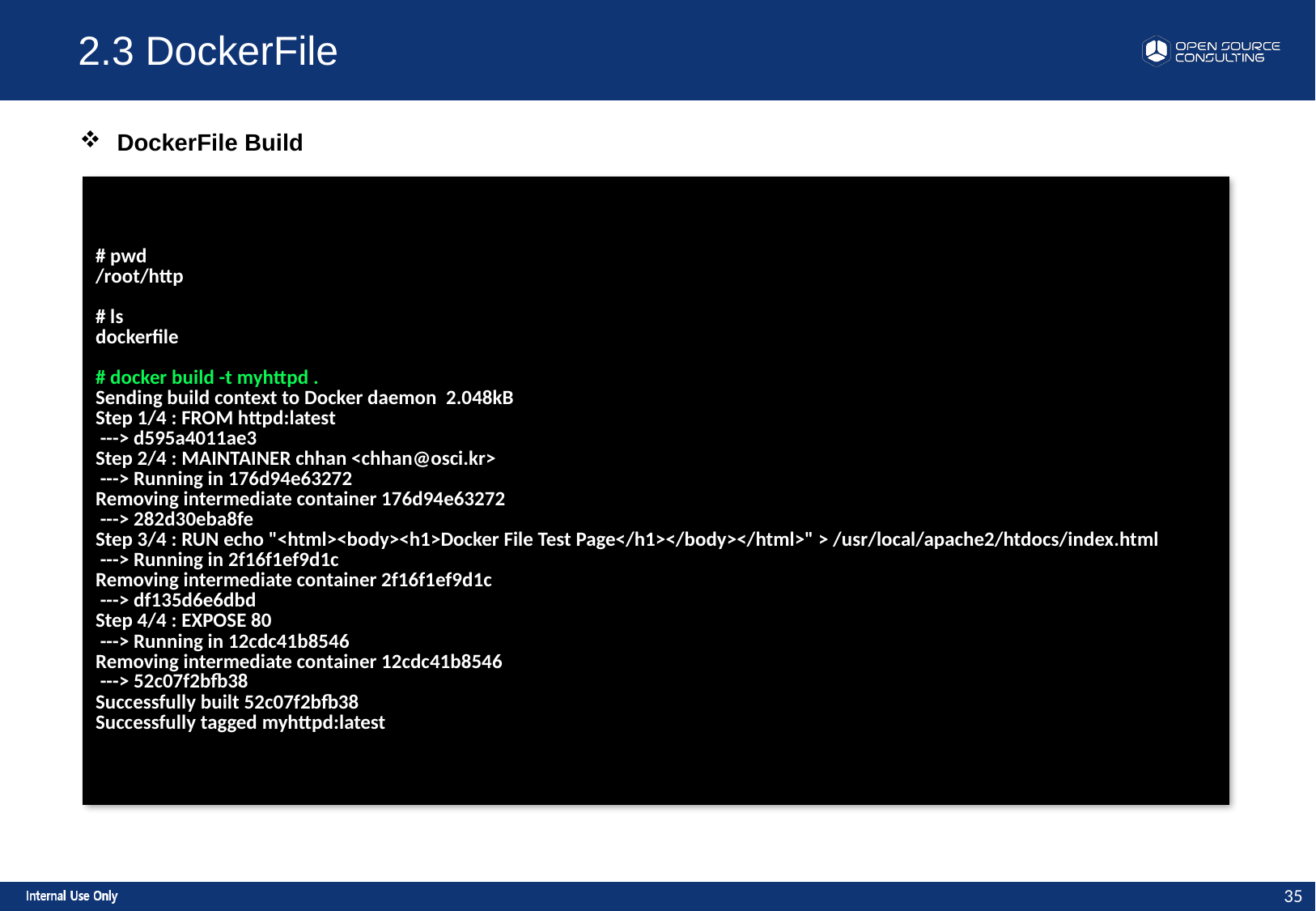

2.3 DockerFile
 DockerFile Build

| # pwd /root/http # ls dockerfile # docker build -t myhttpd . Sending build context to Docker daemon 2.048kB Step 1/4 : FROM httpd:latest ---> d595a4011ae3 Step 2/4 : MAINTAINER chhan <chhan@osci.kr> ---> Running in 176d94e63272 Removing intermediate container 176d94e63272 ---> 282d30eba8fe Step 3/4 : RUN echo "<html><body><h1>Docker File Test Page</h1></body></html>" > /usr/local/apache2/htdocs/index.html ---> Running in 2f16f1ef9d1c Removing intermediate container 2f16f1ef9d1c ---> df135d6e6dbd Step 4/4 : EXPOSE 80 ---> Running in 12cdc41b8546 Removing intermediate container 12cdc41b8546 ---> 52c07f2bfb38 Successfully built 52c07f2bfb38 Successfully tagged myhttpd:latest |
| --- |
35